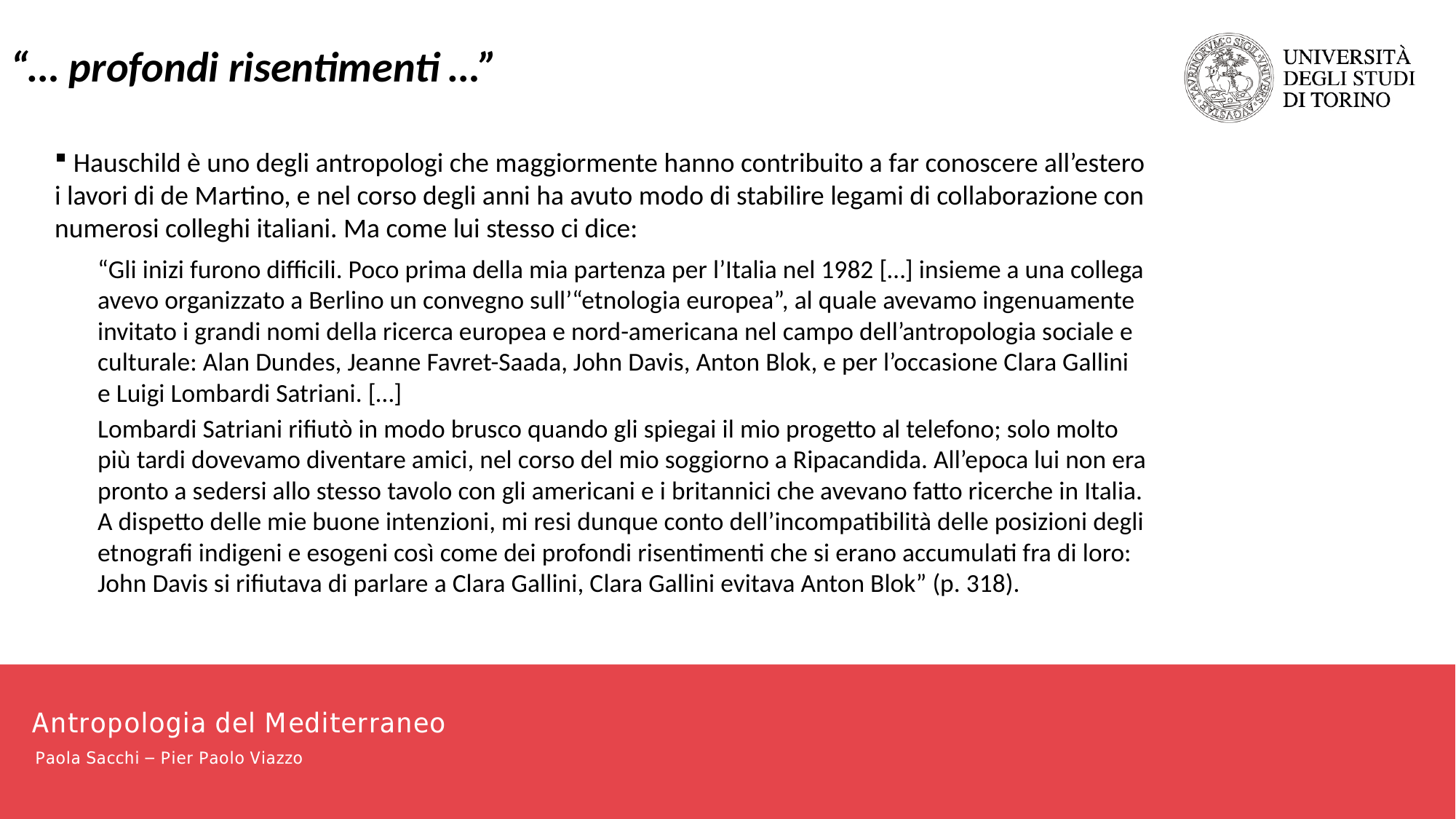

“… profondi risentimenti …”
 Hauschild è uno degli antropologi che maggiormente hanno contribuito a far conoscere all’estero i lavori di de Martino, e nel corso degli anni ha avuto modo di stabilire legami di collaborazione con numerosi colleghi italiani. Ma come lui stesso ci dice:
“Gli inizi furono difficili. Poco prima della mia partenza per l’Italia nel 1982 […] insieme a una collega avevo organizzato a Berlino un convegno sull’“etnologia europea”, al quale avevamo ingenuamente invitato i grandi nomi della ricerca europea e nord-americana nel campo dell’antropologia sociale e culturale: Alan Dundes, Jeanne Favret-Saada, John Davis, Anton Blok, e per l’occasione Clara Gallini e Luigi Lombardi Satriani. […]
Lombardi Satriani rifiutò in modo brusco quando gli spiegai il mio progetto al telefono; solo molto più tardi dovevamo diventare amici, nel corso del mio soggiorno a Ripacandida. All’epoca lui non era pronto a sedersi allo stesso tavolo con gli americani e i britannici che avevano fatto ricerche in Italia. A dispetto delle mie buone intenzioni, mi resi dunque conto dell’incompatibilità delle posizioni degli etnografi indigeni e esogeni così come dei profondi risentimenti che si erano accumulati fra di loro: John Davis si rifiutava di parlare a Clara Gallini, Clara Gallini evitava Anton Blok” (p. 318).
Antropologia del Mediterraneo

Paola Sacchi – Pier Paolo Viazzo